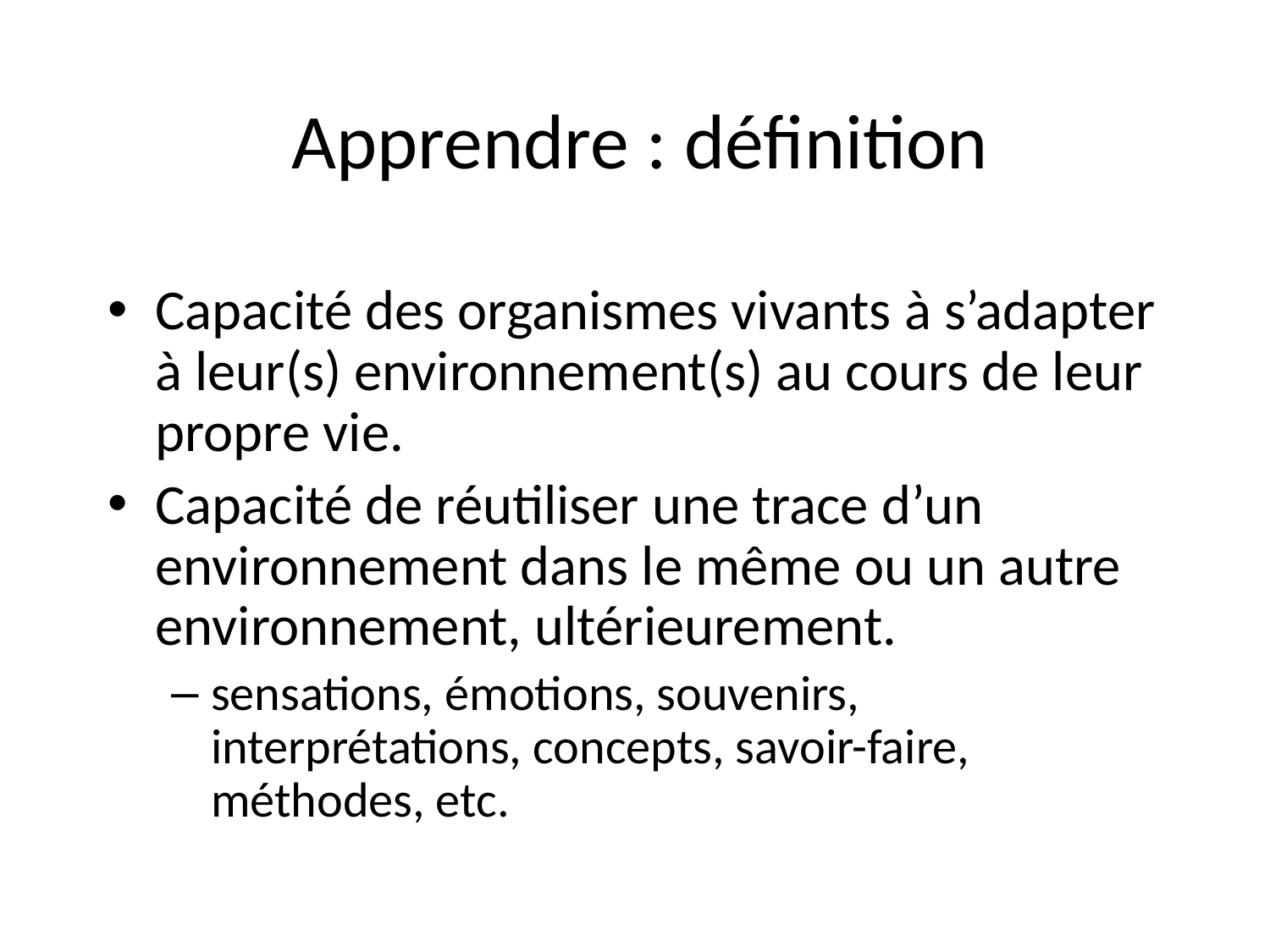

# Apprendre : définition
Capacité des organismes vivants à s’adapter à leur(s) environnement(s) au cours de leur propre vie.
Capacité de réutiliser une trace d’un environnement dans le même ou un autre environnement, ultérieurement.
sensations, émotions, souvenirs, interprétations, concepts, savoir-faire, méthodes, etc.